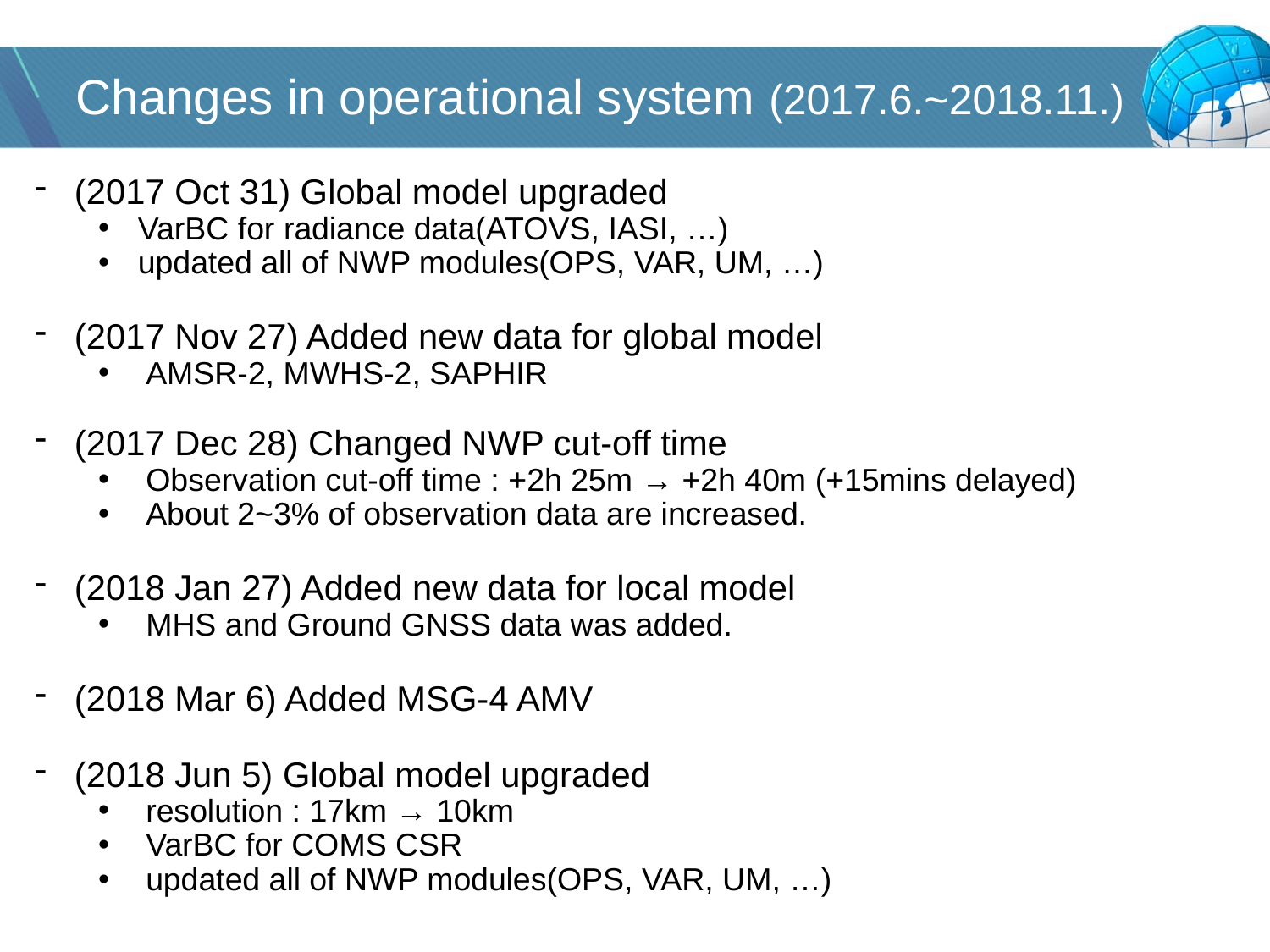

# Changes in operational system (2017.6.~2018.11.)
(2017 Oct 31) Global model upgraded
VarBC for radiance data(ATOVS, IASI, …)
updated all of NWP modules(OPS, VAR, UM, …)

(2017 Nov 27) Added new data for global model
AMSR-2, MWHS-2, SAPHIR

(2017 Dec 28) Changed NWP cut-off time
Observation cut-off time : +2h 25m → +2h 40m (+15mins delayed)
About 2~3% of observation data are increased.

(2018 Jan 27) Added new data for local model
MHS and Ground GNSS data was added.

(2018 Mar 6) Added MSG-4 AMV

(2018 Jun 5) Global model upgraded
resolution : 17km → 10km
VarBC for COMS CSR
updated all of NWP modules(OPS, VAR, UM, …)